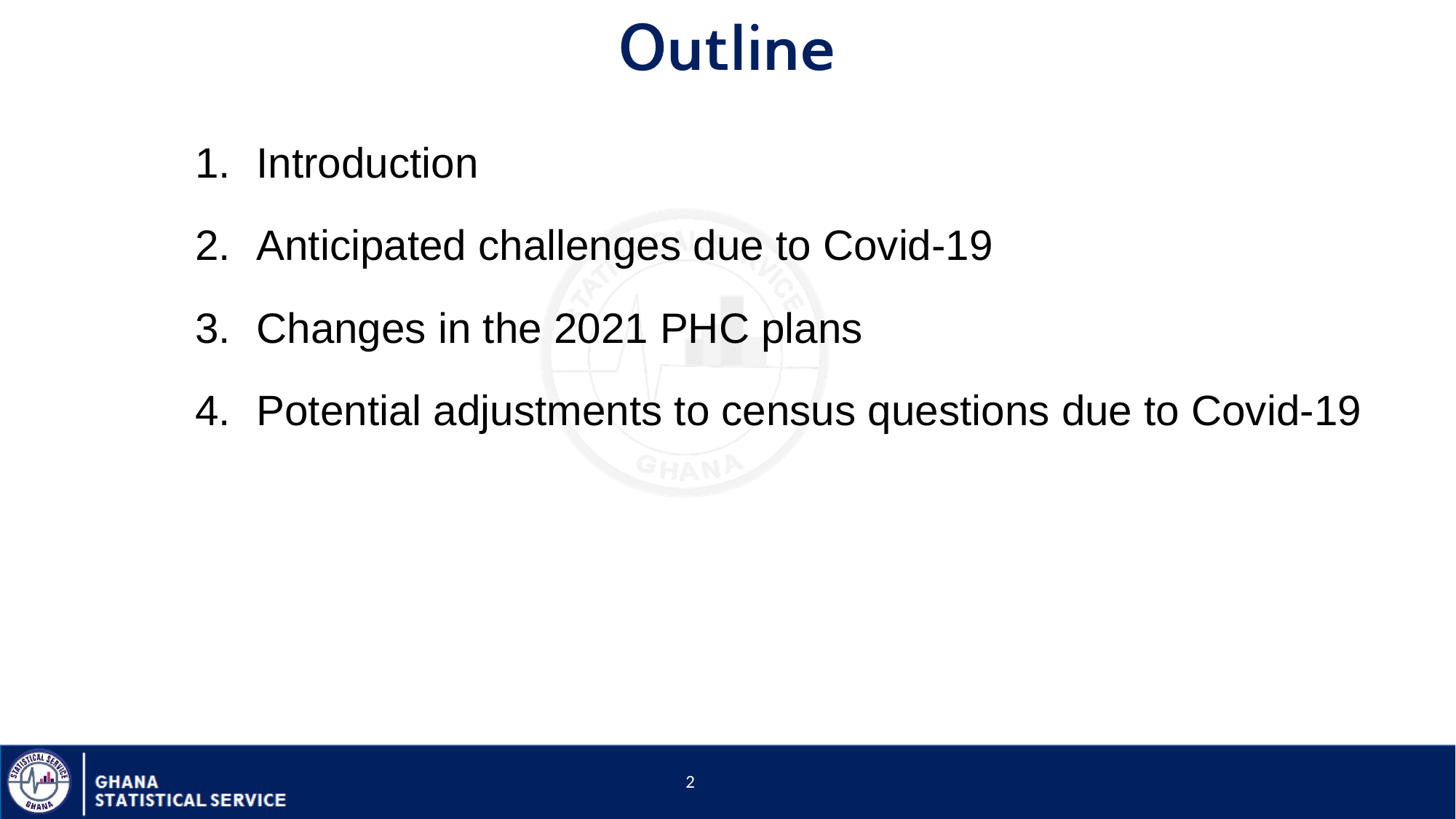

# Outline
Introduction
Anticipated challenges due to Covid-19
Changes in the 2021 PHC plans
Potential adjustments to census questions due to Covid-19

2